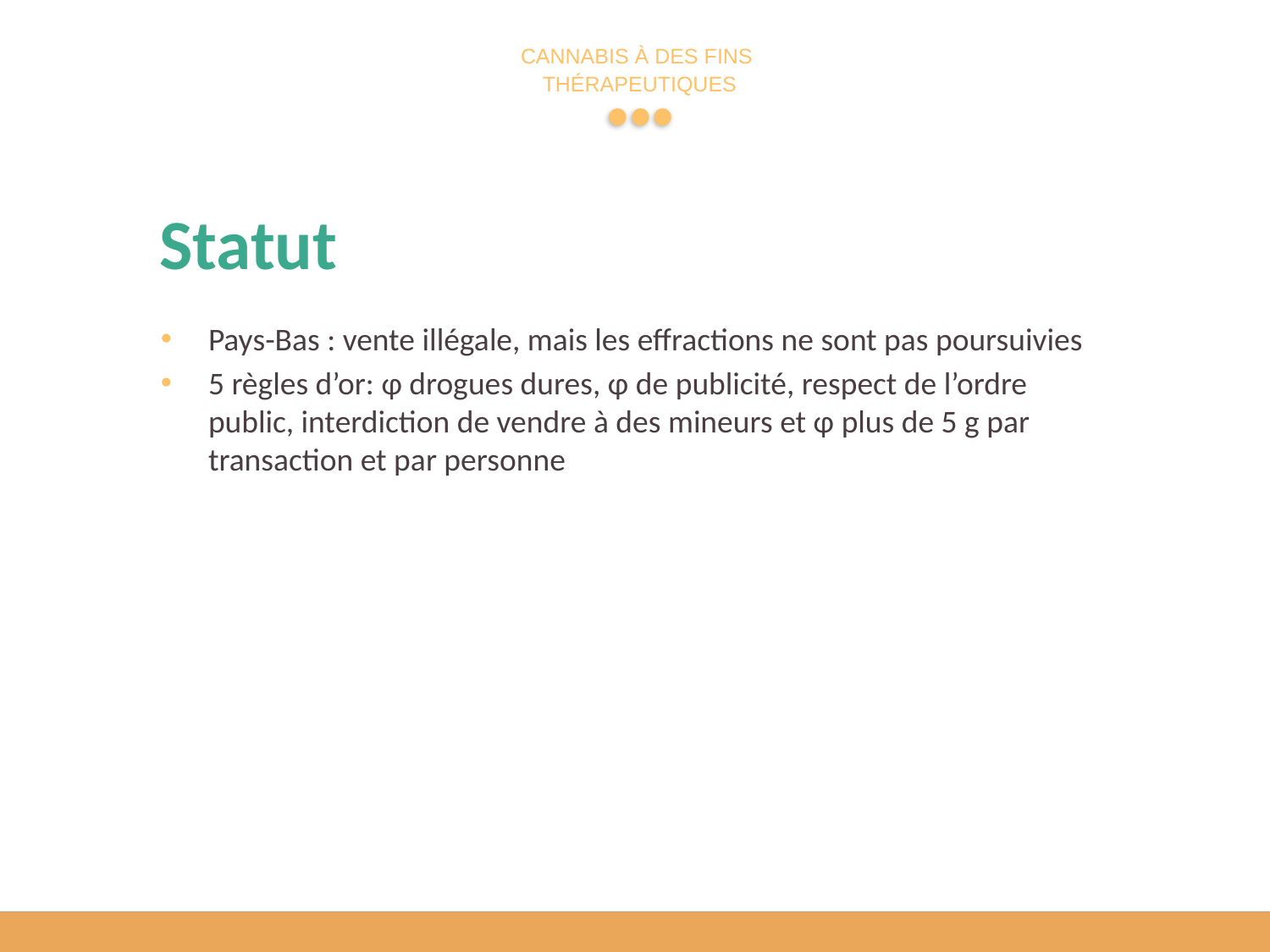

# Statut
Pays-Bas : vente illégale, mais les effractions ne sont pas poursuivies
5 règles d’or: ɸ drogues dures, ɸ de publicité, respect de l’ordre public, interdiction de vendre à des mineurs et ɸ plus de 5 g par transaction et par personne